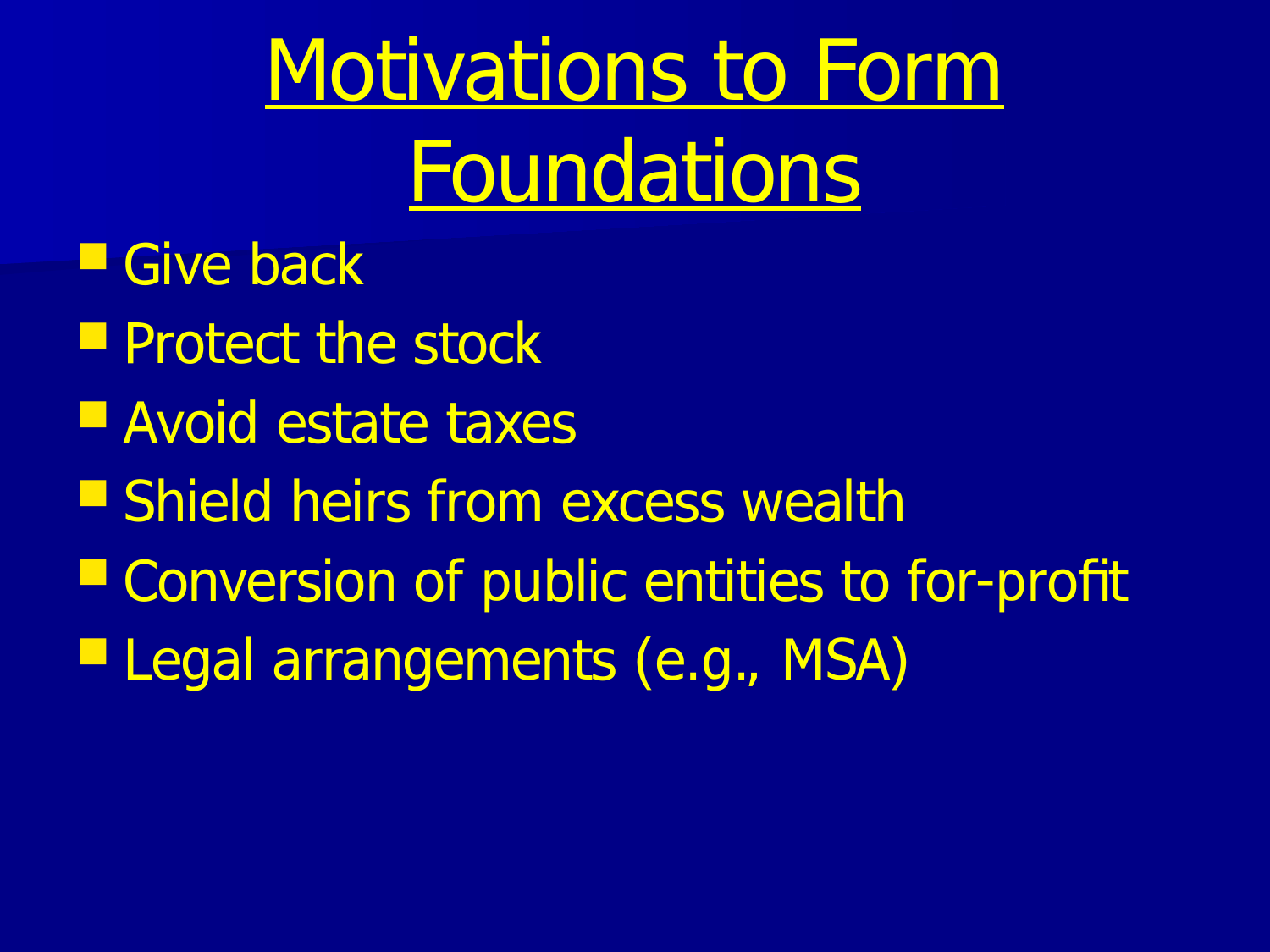

# Motivations to Form Foundations
Give back
Protect the stock
Avoid estate taxes
Shield heirs from excess wealth
Conversion of public entities to for-profit
Legal arrangements (e.g., MSA)